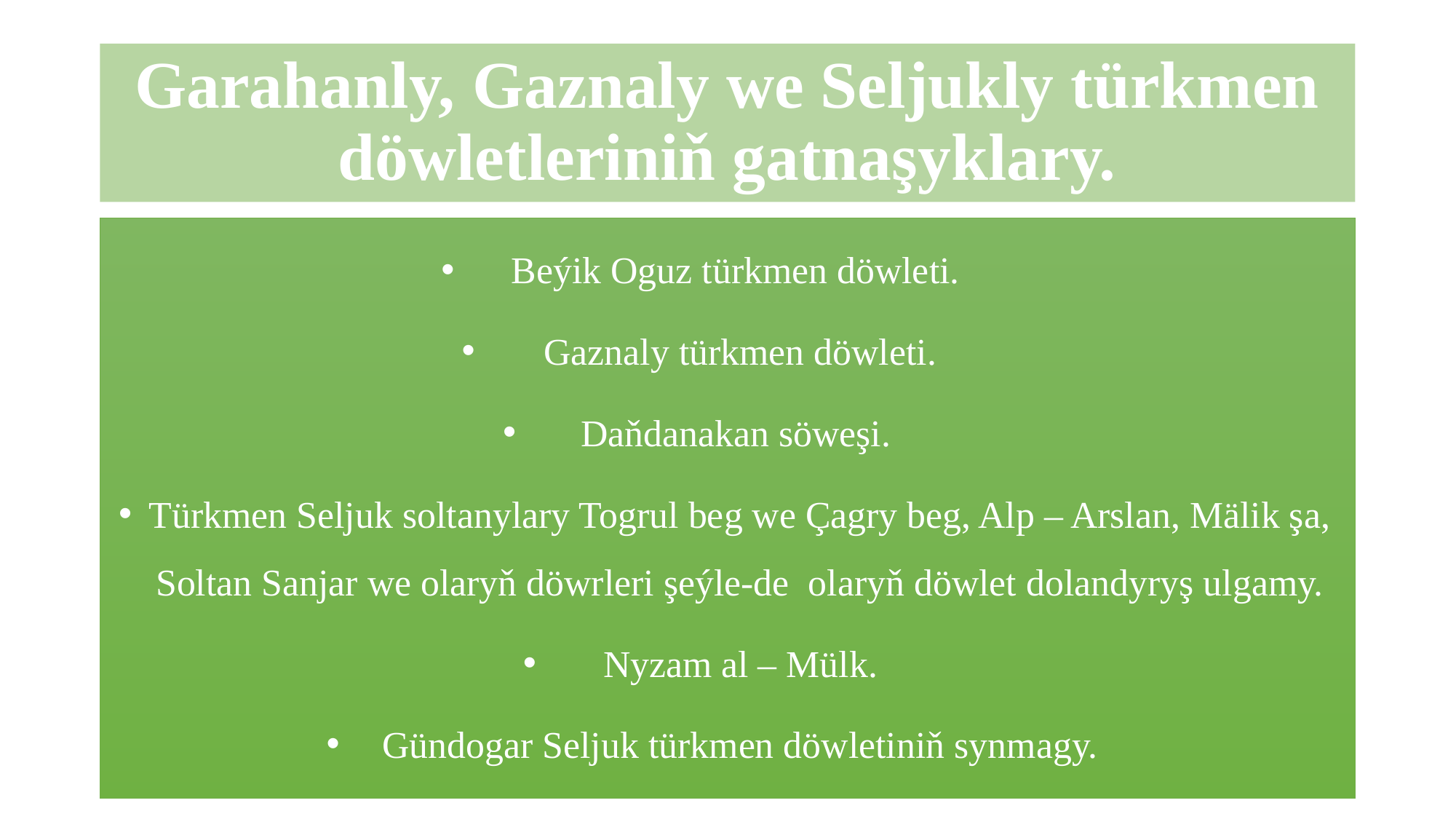

# Garahanly, Gaznaly we Seljukly türkmen döwletleriniň gatnaşyklary.
Beýik Oguz türkmen döwleti.
 Gaznaly türkmen döwleti.
Daňdanakan söweşi.
Türkmen Seljuk soltanylary Togrul beg we Çagry beg, Alp – Arslan, Mälik şa, Soltan Sanjar we olaryň döwrleri şeýle-de  olaryň döwlet dolandyryş ulgamy.
Nyzam al – Mülk.
Gündogar Seljuk türkmen döwletiniň synmagy.